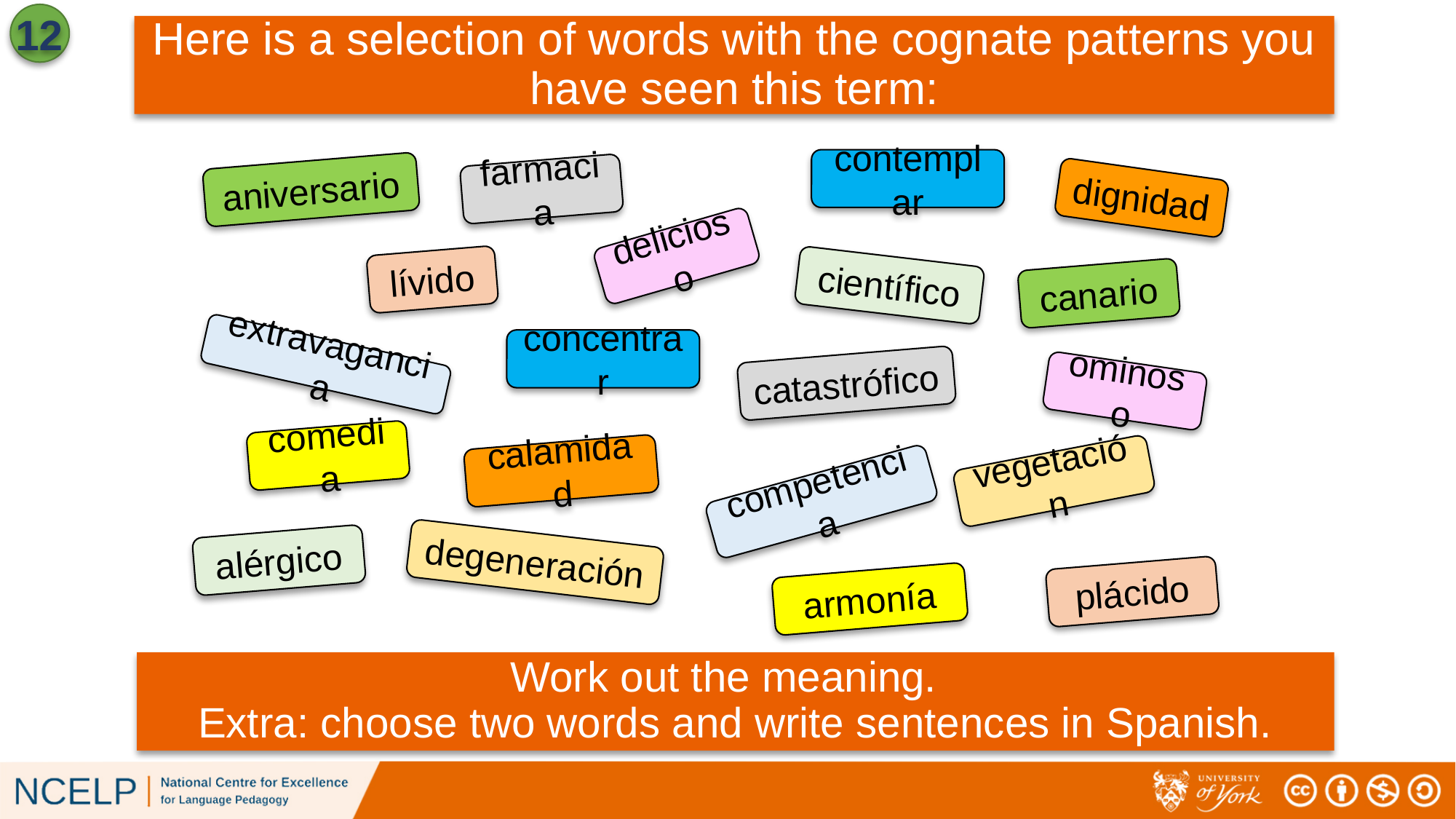

12

Here is a selection of words with the cognate patterns you have seen this term:

contemplar
farmacia
aniversario
dignidad
delicioso
lívido
científico
canario
concentrar
extravagancia
catastrófico
ominoso
comedia
calamidad
vegetación
competencia
alérgico
degeneración
plácido
armonía
Work out the meaning.
Extra: choose two words and write sentences in Spanish.